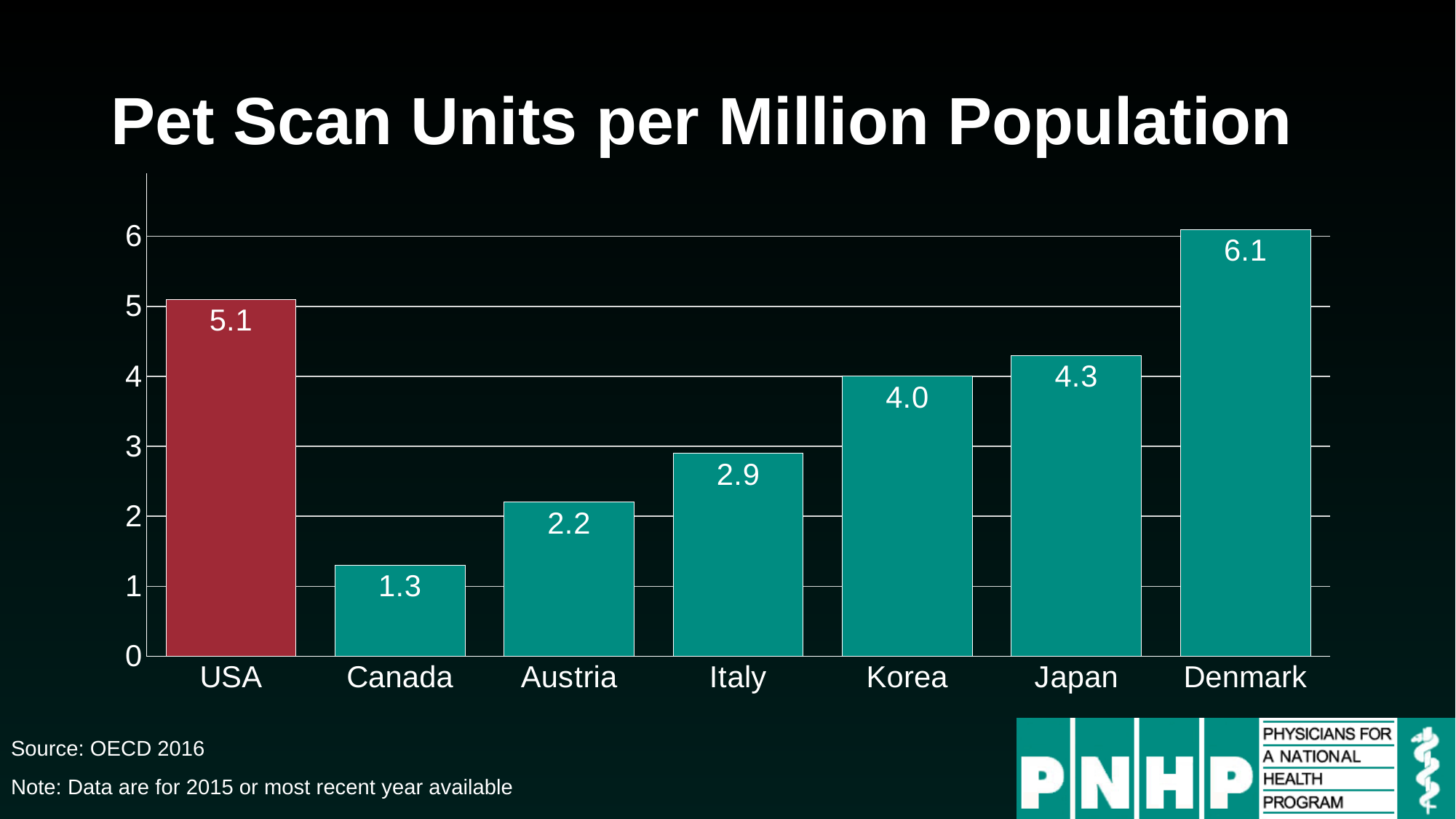

# Pet Scan Units per Million Population

### Chart

| Category | Series 1 |
|---|---|
| USA | 5.1 |
| Canada | 1.3 |
| Austria | 2.2 |
| Italy | 2.9 |
| Korea | 4.0 |
| Japan | 4.3 |
| Denmark | 6.1 |
Source: OECD 2016
Note: Data are for 2015 or most recent year available